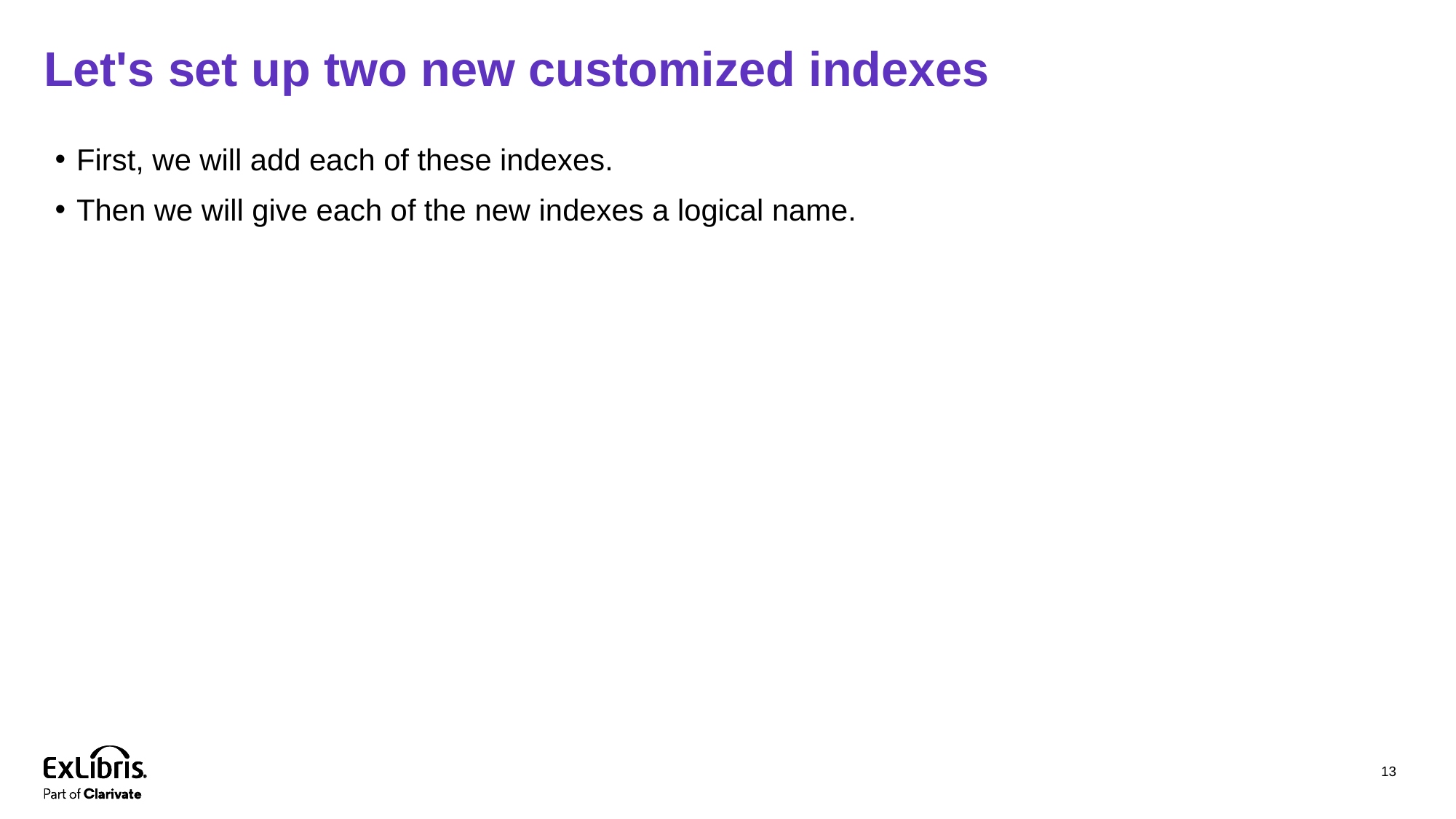

# Let's set up two new customized indexes
First, we will add each of these indexes.
Then we will give each of the new indexes a logical name.
13